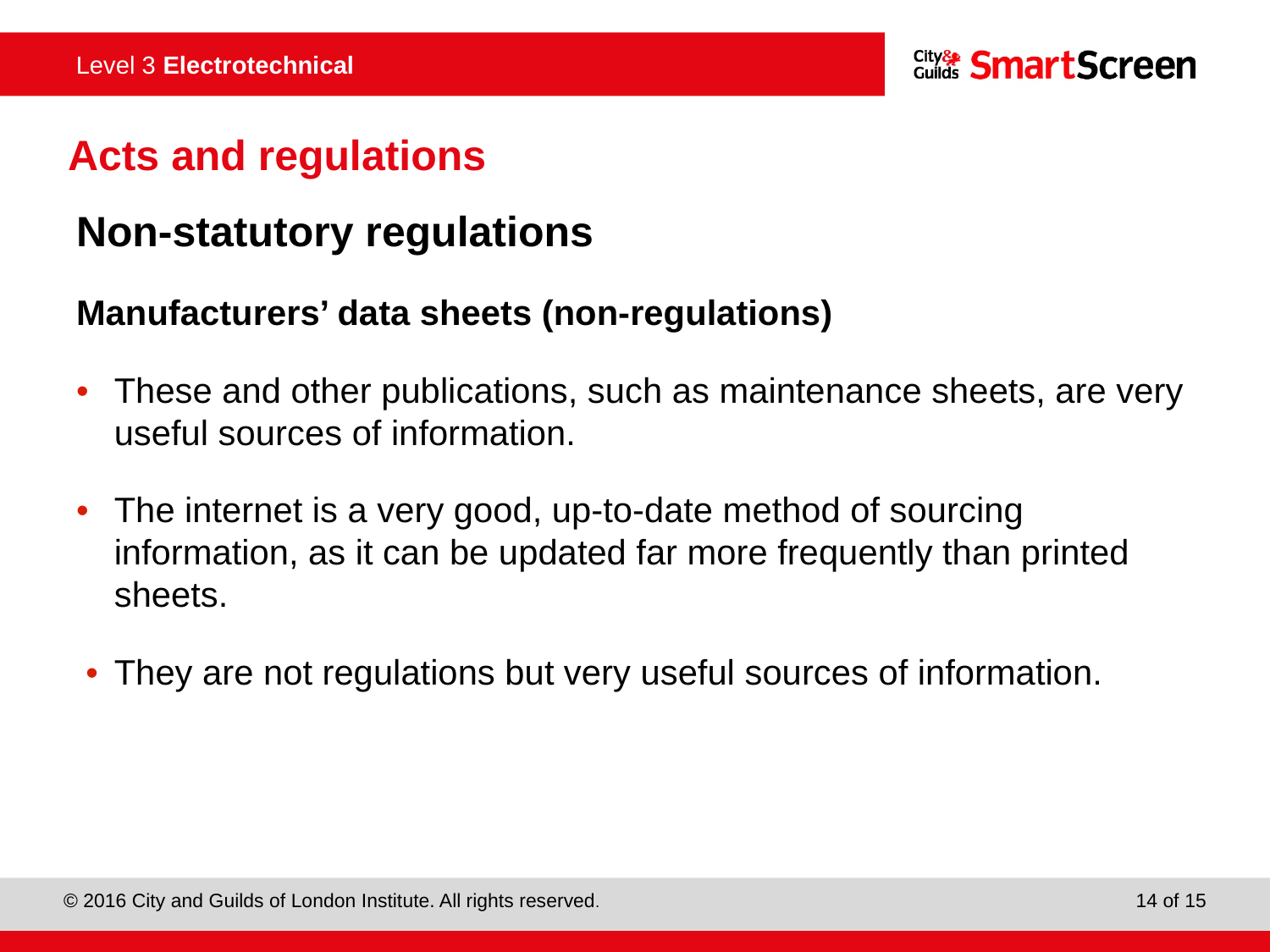

Acts and regulations
Non-statutory regulations
Manufacturers’ data sheets (non-regulations)
•	These and other publications, such as maintenance sheets, are very useful sources of information.
•	The internet is a very good, up-to-date method of sourcing information, as it can be updated far more frequently than printed sheets.
 •	They are not regulations but very useful sources of information.